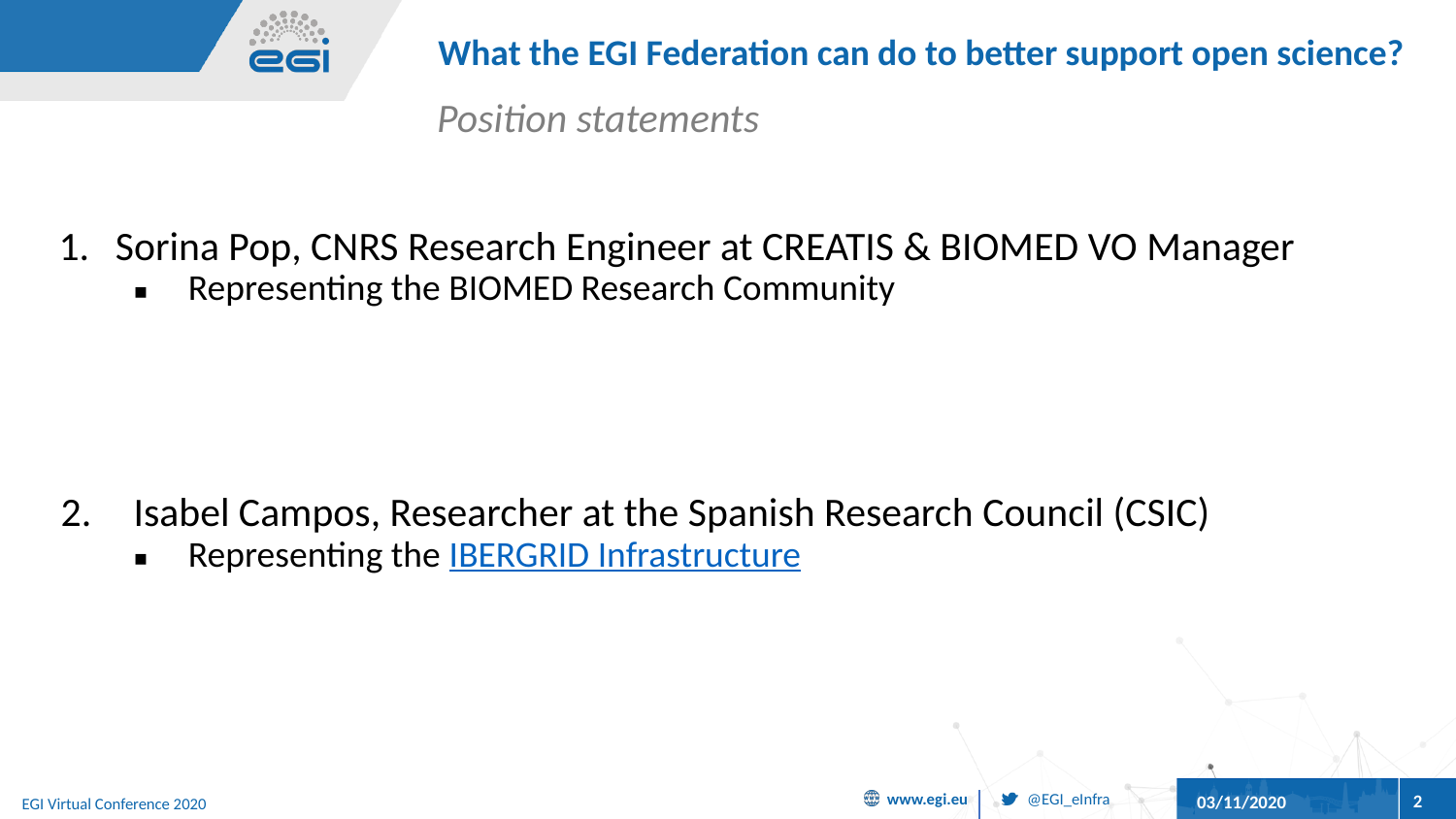

# What the EGI Federation can do to better support open science?
Position statements
Sorina Pop, CNRS Research Engineer at CREATIS & BIOMED VO Manager
Representing the BIOMED Research Community

Isabel Campos, Researcher at the Spanish Research Council (CSIC)
Representing the IBERGRID Infrastructure